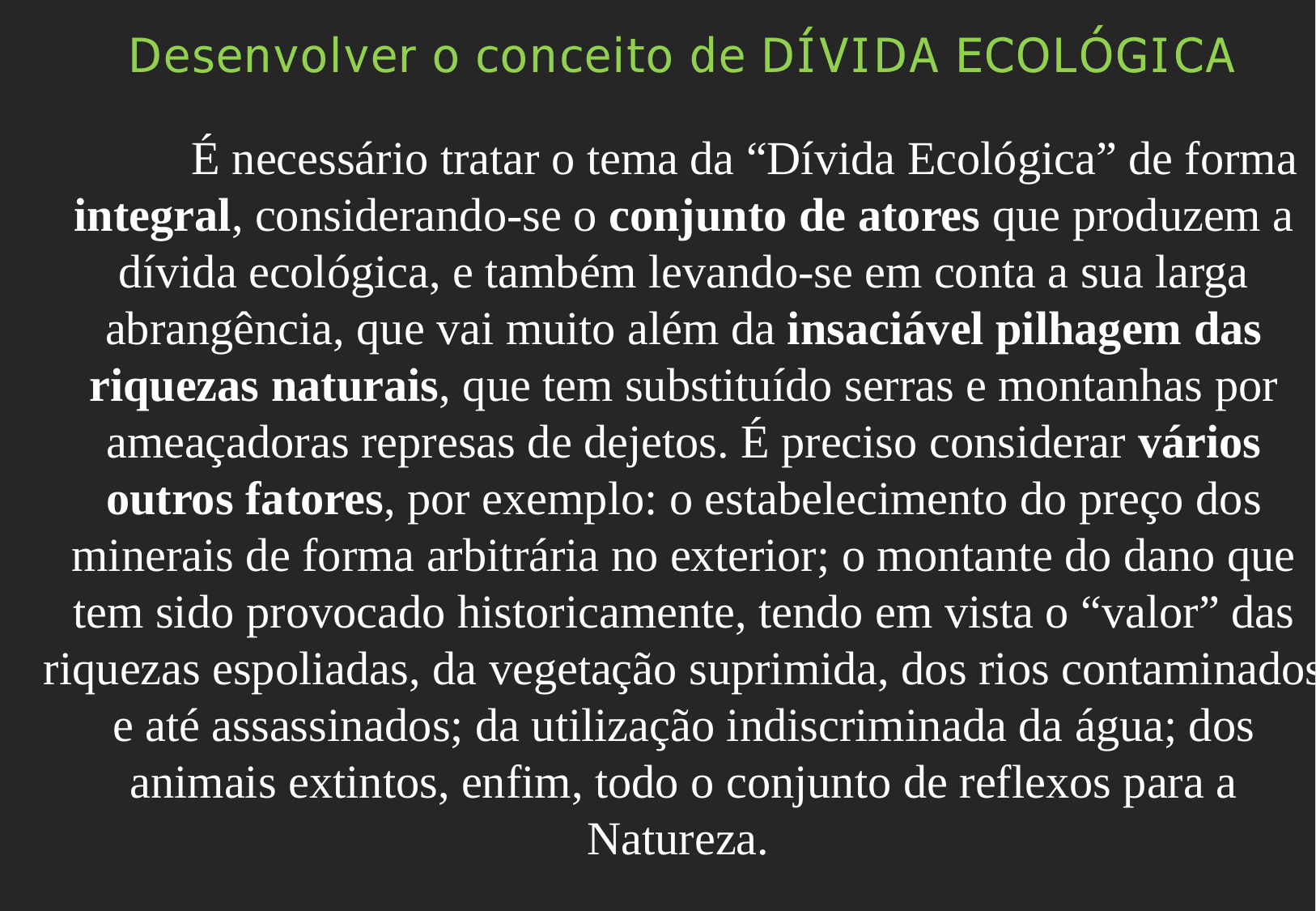

Desenvolver o conceito de DÍVIDA ECOLÓGICA

	É necessário tratar o tema da “Dívida Ecológica” de forma integral, considerando-se o conjunto de atores que produzem a dívida ecológica, e também levando-se em conta a sua larga abrangência, que vai muito além da insaciável pilhagem das riquezas naturais, que tem substituído serras e montanhas por ameaçadoras represas de dejetos. É preciso considerar vários outros fatores, por exemplo: o estabelecimento do preço dos minerais de forma arbitrária no exterior; o montante do dano que tem sido provocado historicamente, tendo em vista o “valor” das riquezas espoliadas, da vegetação suprimida, dos rios contaminados e até assassinados; da utilização indiscriminada da água; dos animais extintos, enfim, todo o conjunto de reflexos para a Natureza.